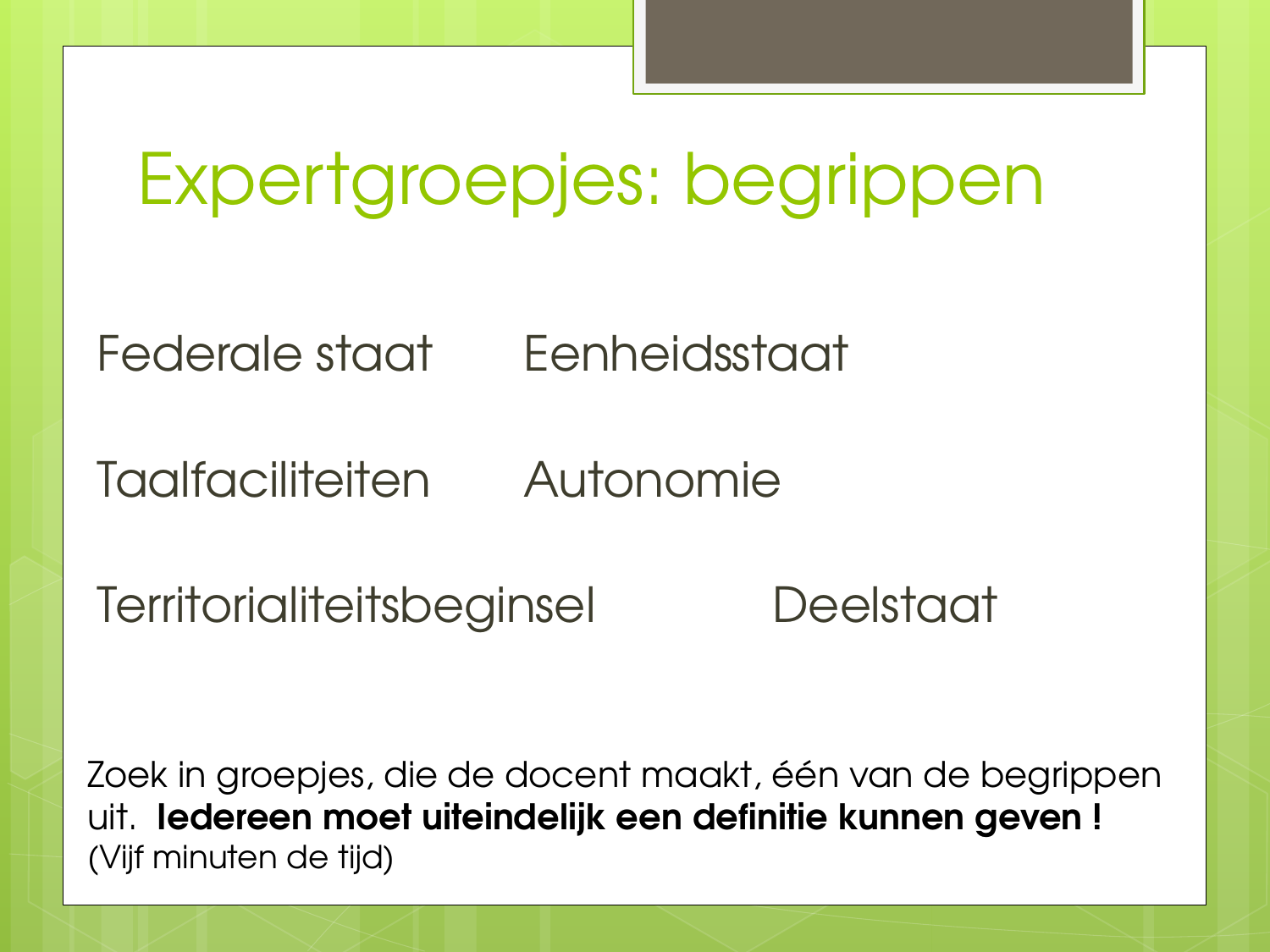

# Expertgroepjes: begrippen
Federale staat 			    Eenheidsstaat
Taalfaciliteiten			    Autonomie
Territorialiteitsbeginsel	    Deelstaat
Zoek in groepjes, die de docent maakt, één van de begrippen uit.  Iedereen moet uiteindelijk een definitie kunnen geven !
(Vijf minuten de tijd)